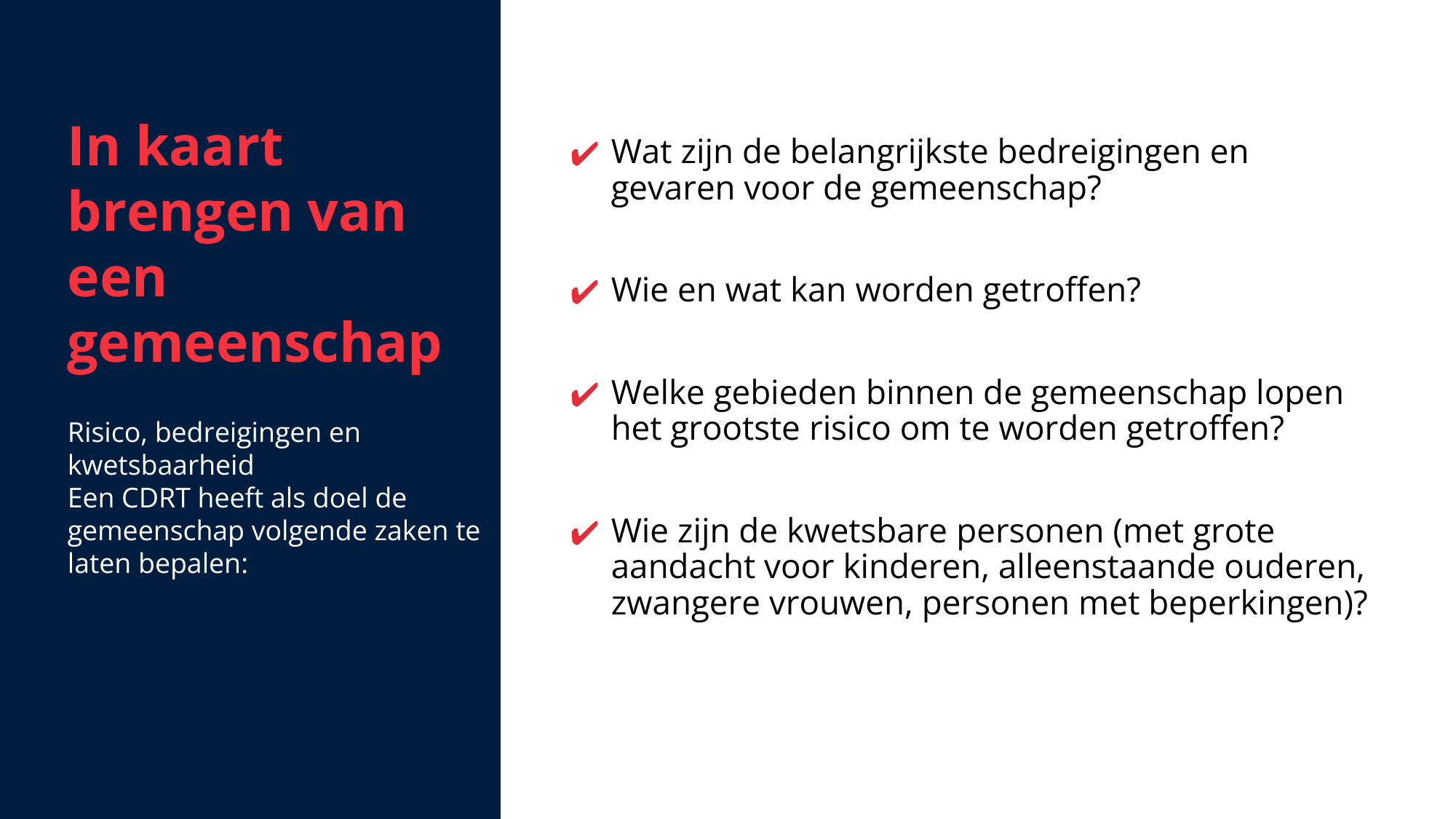

In kaart brengen van een gemeenschap

Risico, bedreigingen en kwetsbaarheid
Een CDRT heeft als doel de gemeenschap volgende zaken te laten bepalen:
Wat zijn de belangrijkste bedreigingen en gevaren voor de gemeenschap?

Wie en wat kan worden getroffen?

Welke gebieden binnen de gemeenschap lopen het grootste risico om te worden getroffen?

Wie zijn de kwetsbare personen (met grote aandacht voor kinderen, alleenstaande ouderen, zwangere vrouwen, personen met beperkingen)?